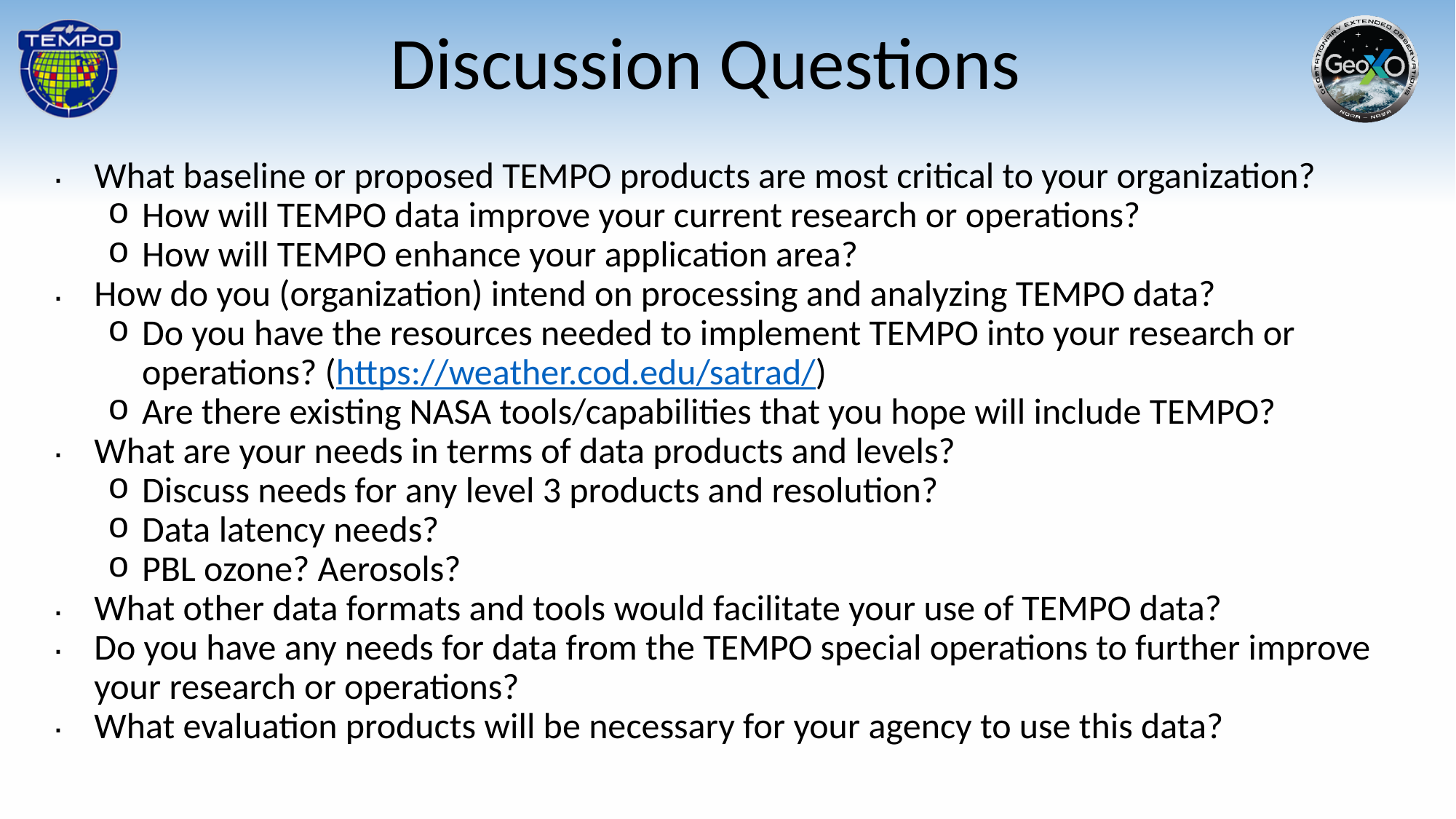

Discussion Questions
What baseline or proposed TEMPO products are most critical to your organization?
How will TEMPO data improve your current research or operations?
How will TEMPO enhance your application area?
How do you (organization) intend on processing and analyzing TEMPO data?
Do you have the resources needed to implement TEMPO into your research or operations? (https://weather.cod.edu/satrad/)
Are there existing NASA tools/capabilities that you hope will include TEMPO?
What are your needs in terms of data products and levels?
Discuss needs for any level 3 products and resolution?
Data latency needs?
PBL ozone? Aerosols?
What other data formats and tools would facilitate your use of TEMPO data?
Do you have any needs for data from the TEMPO special operations to further improve your research or operations?
What evaluation products will be necessary for your agency to use this data?